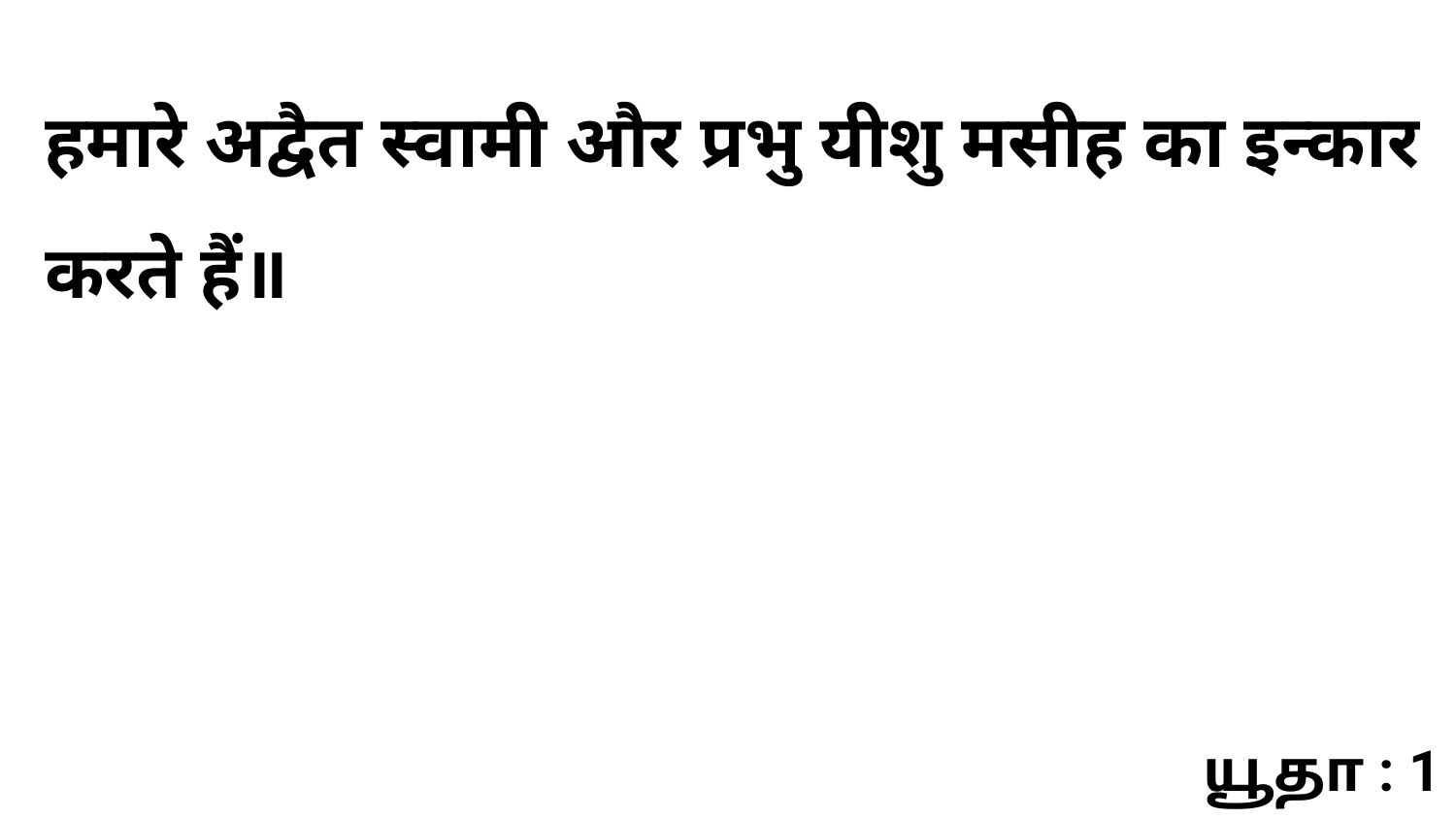

हमारे अद्वैत स्वामी और प्रभु यीशु मसीह का इन्कार करते हैं॥
யூதா : 1